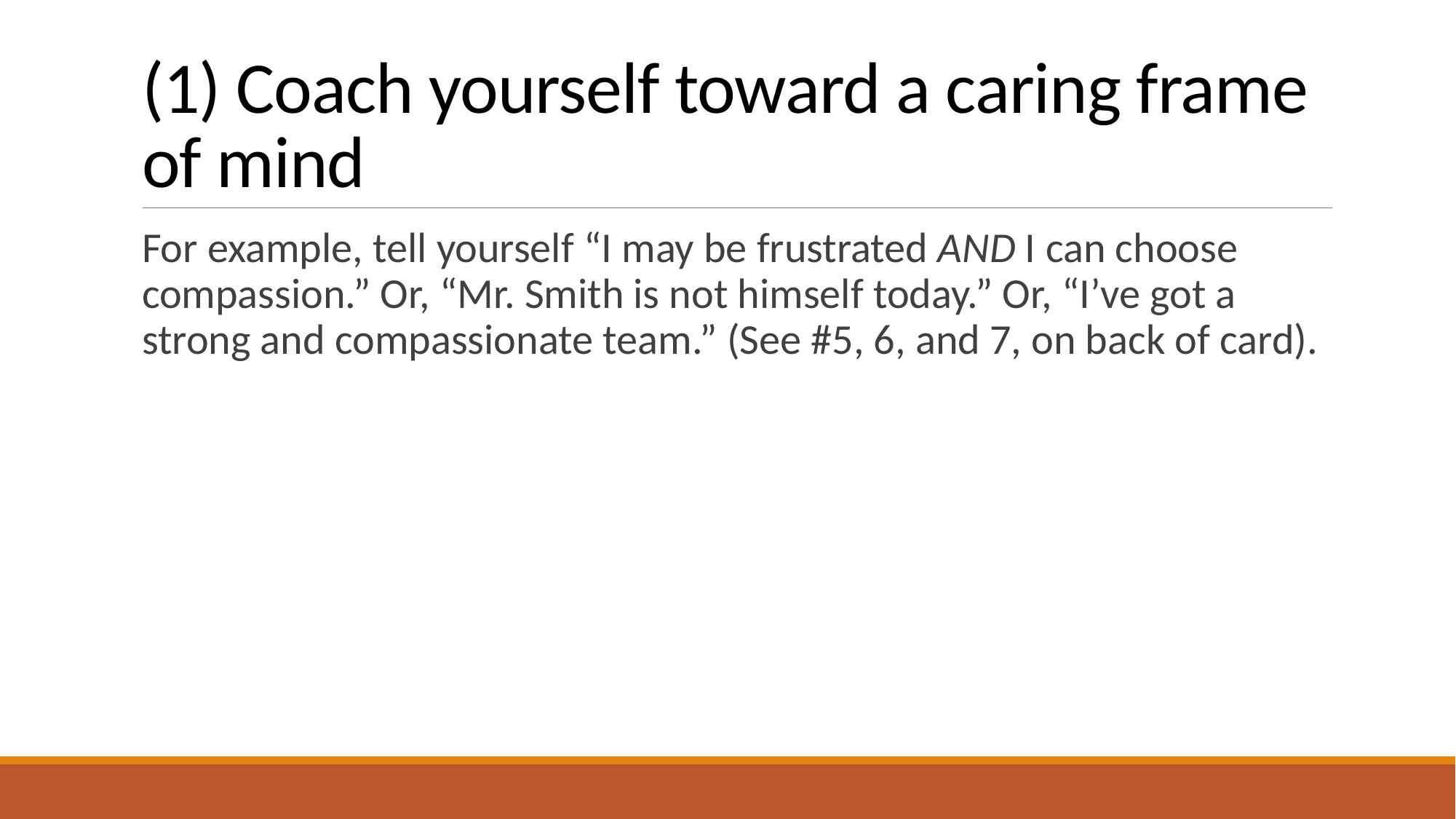

# (1) Coach yourself toward a caring frame of mind
For example, tell yourself “I may be frustrated AND I can choose compassion.” Or, “Mr. Smith is not himself today.” Or, “I’ve got a strong and compassionate team.” (See #5, 6, and 7, on back of card).